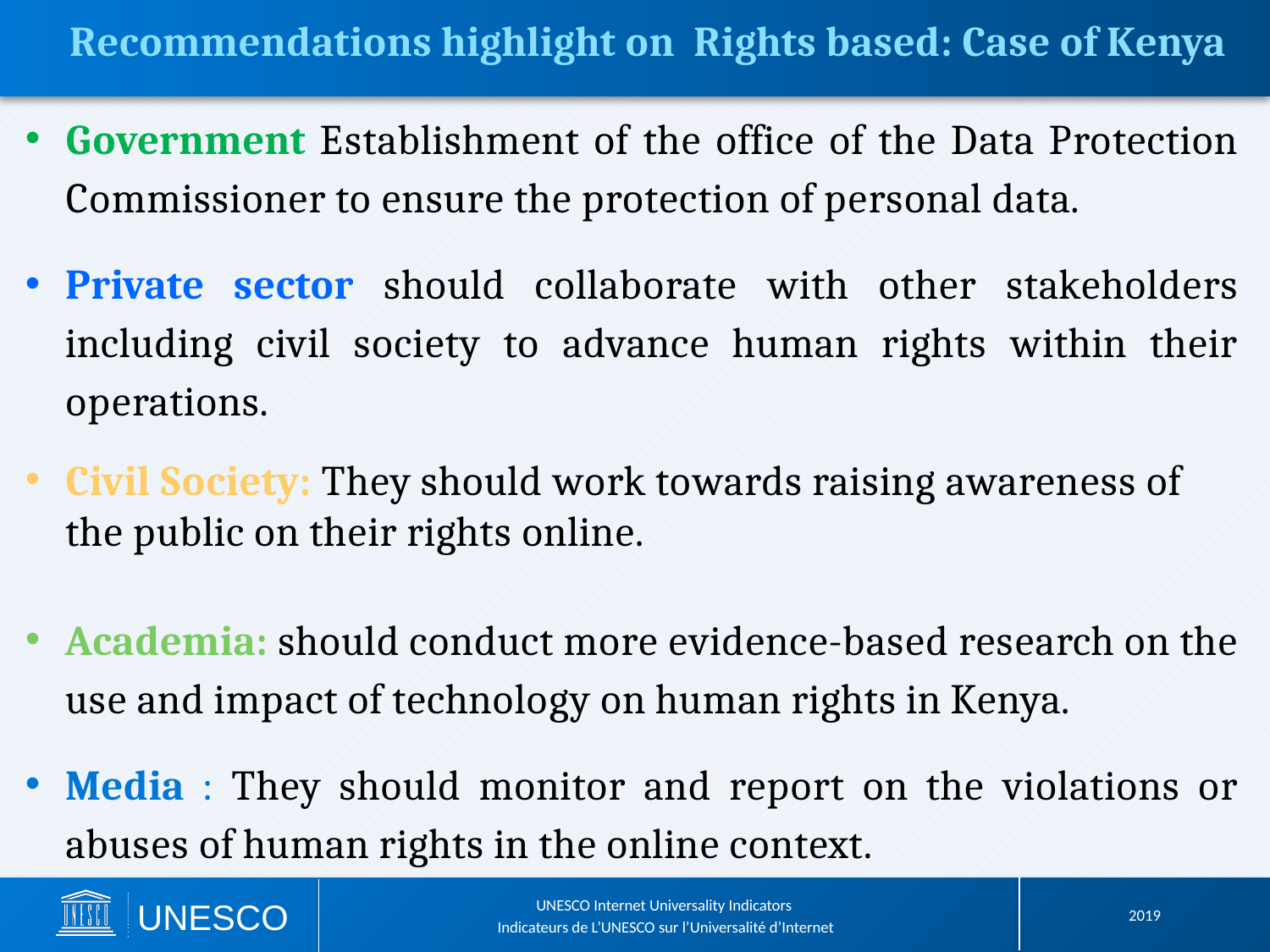

Recommendations highlight on  Rights based: Case of Kenya
Government Establishment of the office of the Data Protection Commissioner to ensure the protection of personal data.
Private sector should collaborate with other stakeholders including civil society to advance human rights within their operations.
Civil Society: They should work towards raising awareness of the public on their rights online.

Academia: should conduct more evidence-based research on the use and impact of technology on human rights in Kenya.
Media : They should monitor and report on the violations or abuses of human rights in the online context.